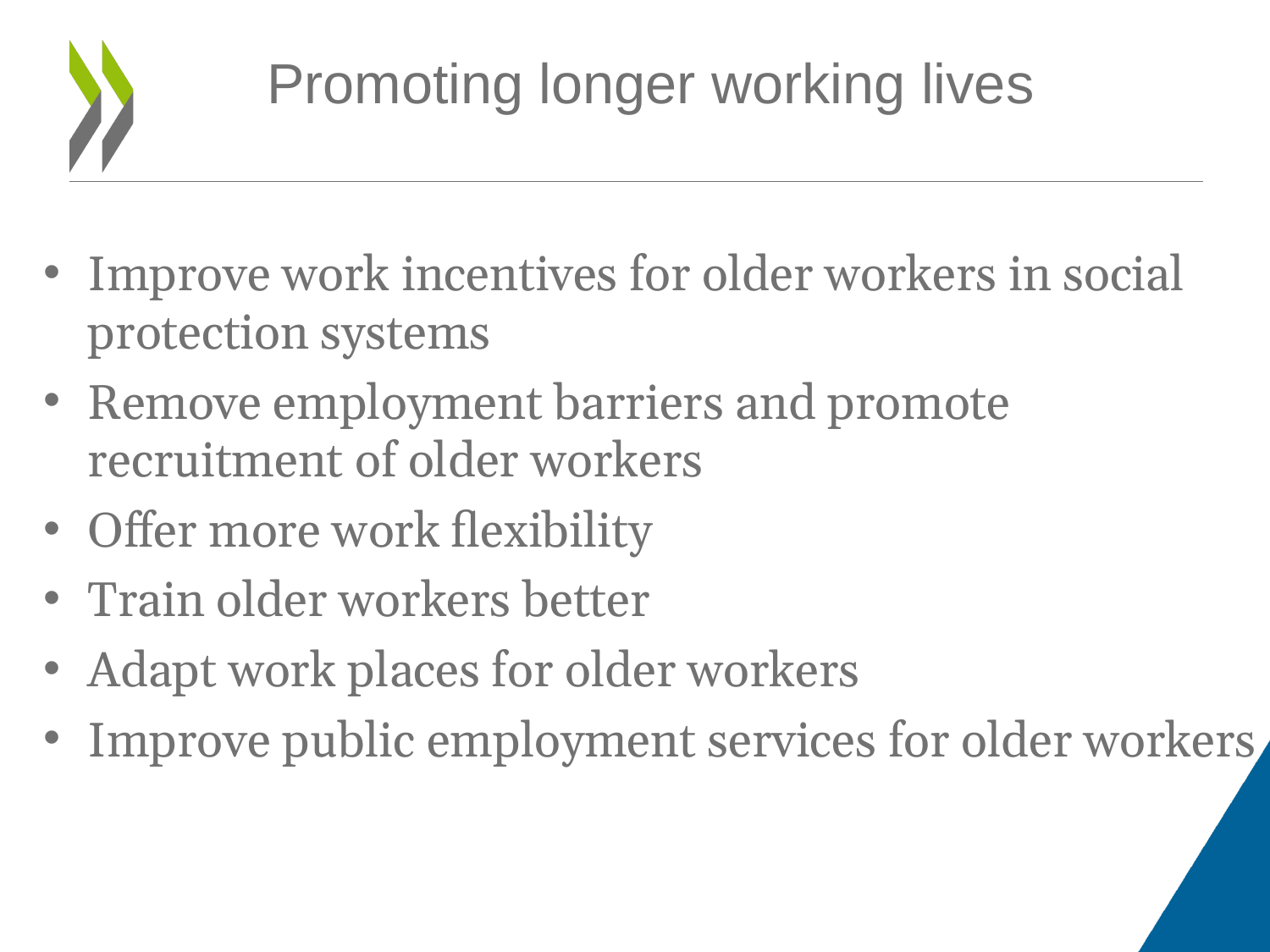

# Promoting longer working lives
Improve work incentives for older workers in social protection systems
Remove employment barriers and promote recruitment of older workers
Offer more work flexibility
Train older workers better
Adapt work places for older workers
Improve public employment services for older workers